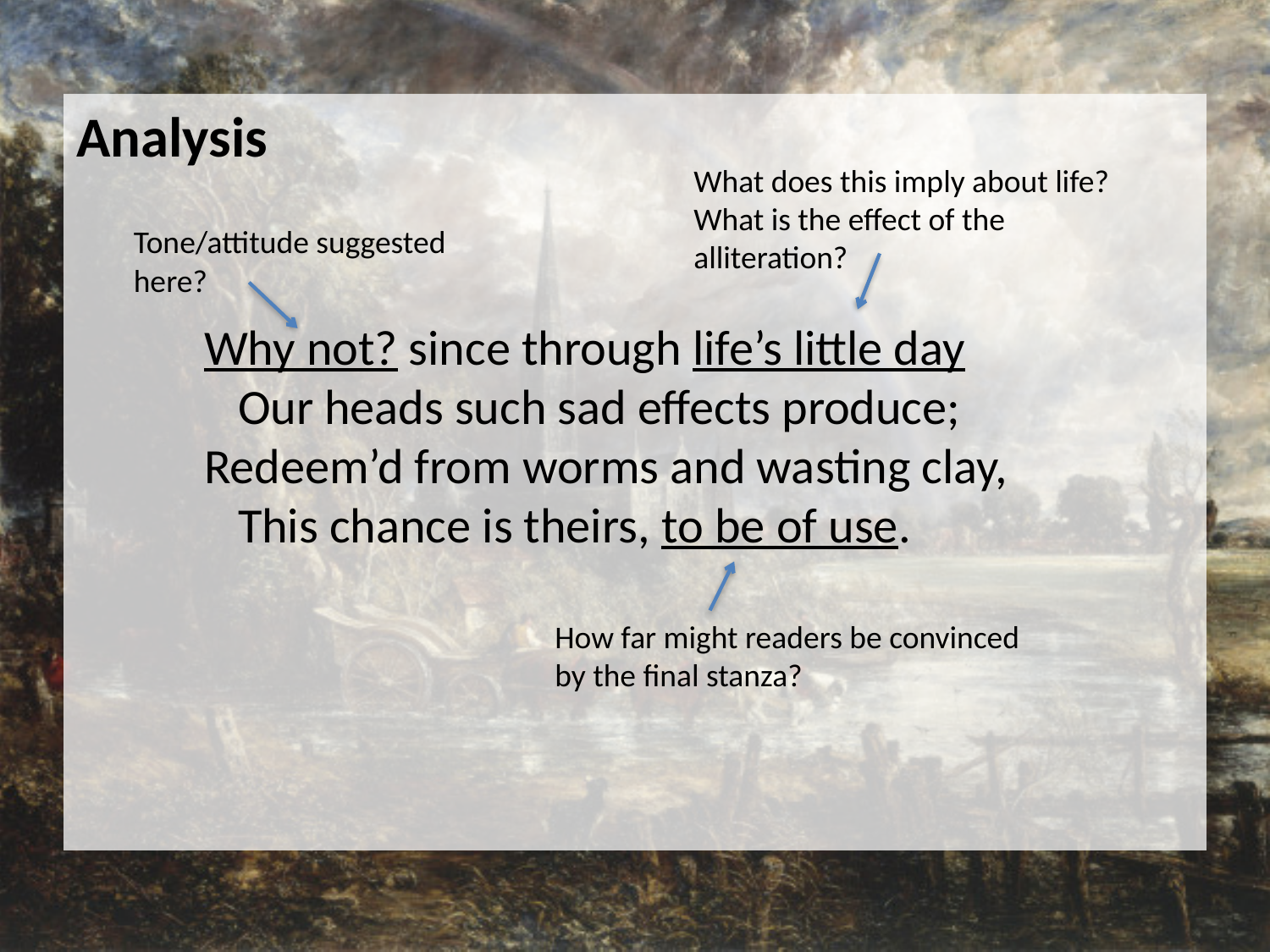

Analysis

What does this imply about life? What is the effect of the alliteration?
Tone/attitude suggested here?
Why not? since through life’s little day
   Our heads such sad effects produce;
Redeem’d from worms and wasting clay,
   This chance is theirs, to be of use.
How far might readers be convinced by the final stanza?